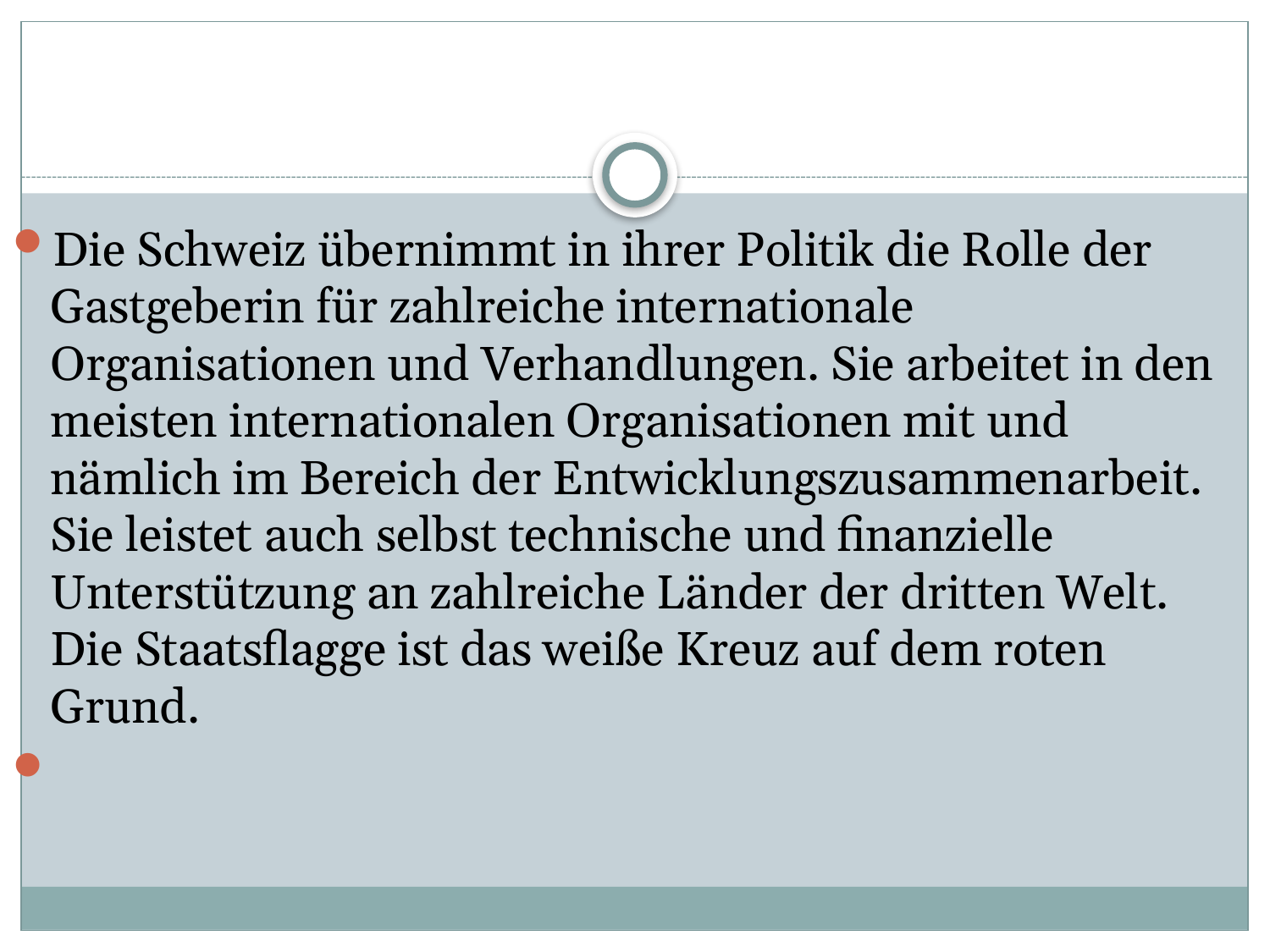

#
Die Schweiz übernimmt in ihrer Politik die Rolle der Gastgeberin für zahlreiche internationale  Organisationen und Verhandlungen. Sie arbeitet in den meisten internationalen Organisationen mit und nämlich im Bereich der Entwicklungszusammenarbeit. Sie leistet auch selbst technische und finanzielle Unterstützung an zahlreiche Länder der dritten Welt. Die Staatsflagge ist das weiße Kreuz auf dem roten Grund.